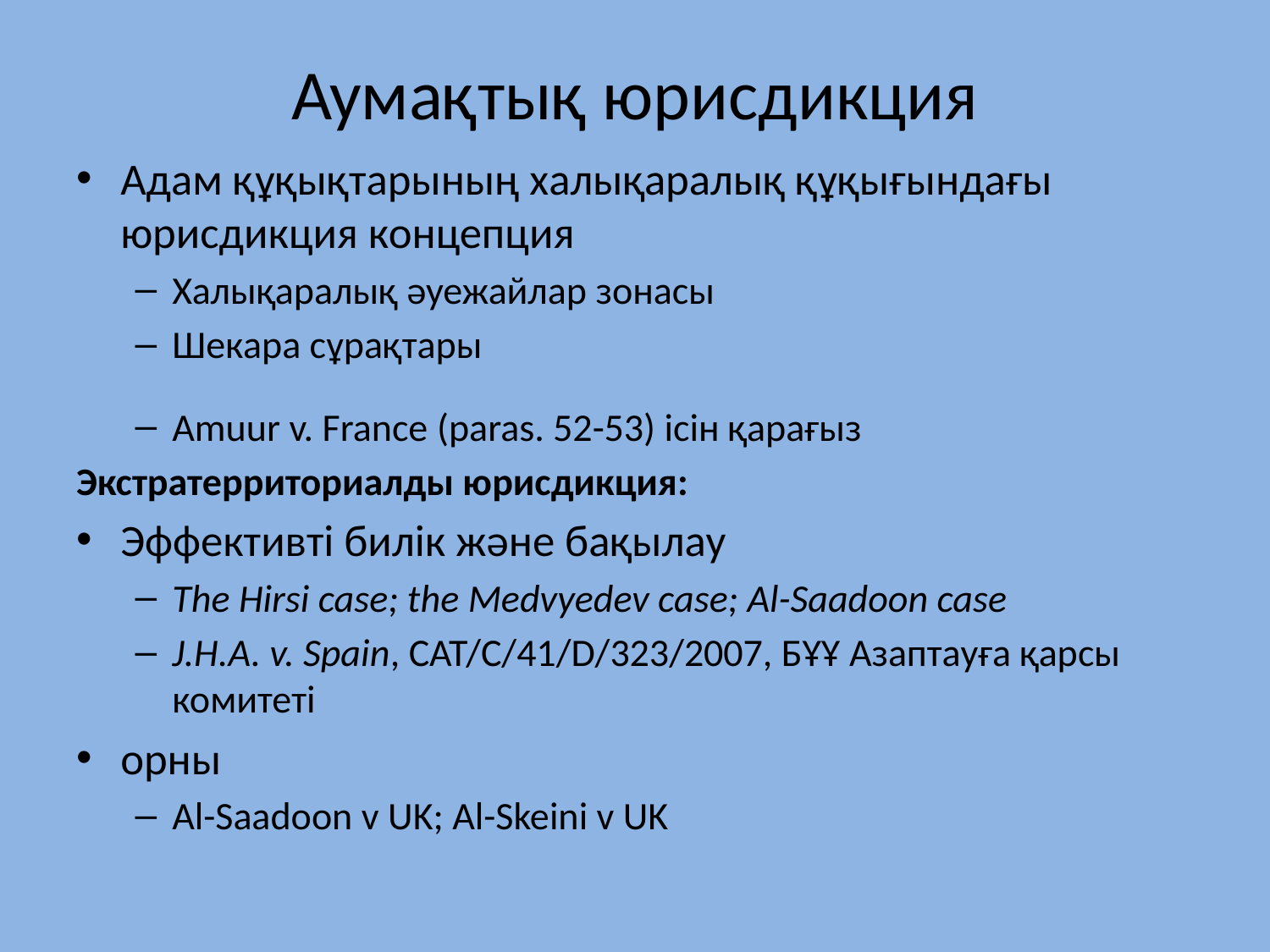

# Аумақтық юрисдикция
Адам құқықтарының халықаралық құқығындағы юрисдикция концепция
Халықаралық әуежайлар зонасы
Шекара сұрақтары
Amuur v. France (paras. 52-53) ісін қарағыз
Экстратерриториалды юрисдикция:
Эффективті билік және бақылау
The Hirsi case; the Medvyedev case; Al-Saadoon case
J.H.A. v. Spain, CAT/C/41/D/323/2007, БҰҰ Азаптауға қарсы комитеті
орны
Al-Saadoon v UK; Al-Skeini v UK